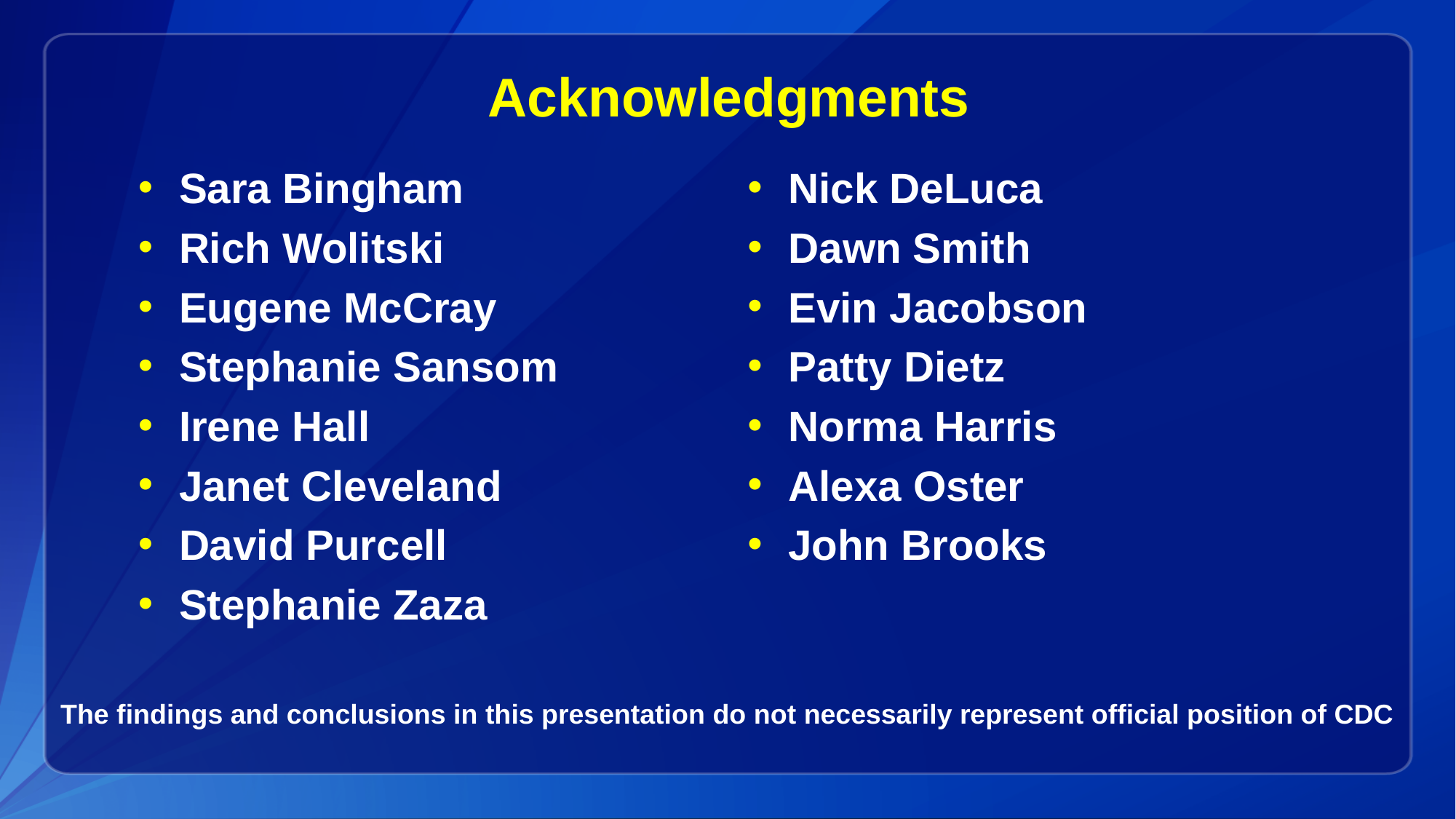

# Acknowledgments
Sara Bingham
Rich Wolitski
Eugene McCray
Stephanie Sansom
Irene Hall
Janet Cleveland
David Purcell
Stephanie Zaza

Nick DeLuca
Dawn Smith
Evin Jacobson
Patty Dietz
Norma Harris
Alexa Oster
John Brooks

The findings and conclusions in this presentation do not necessarily represent official position of CDC